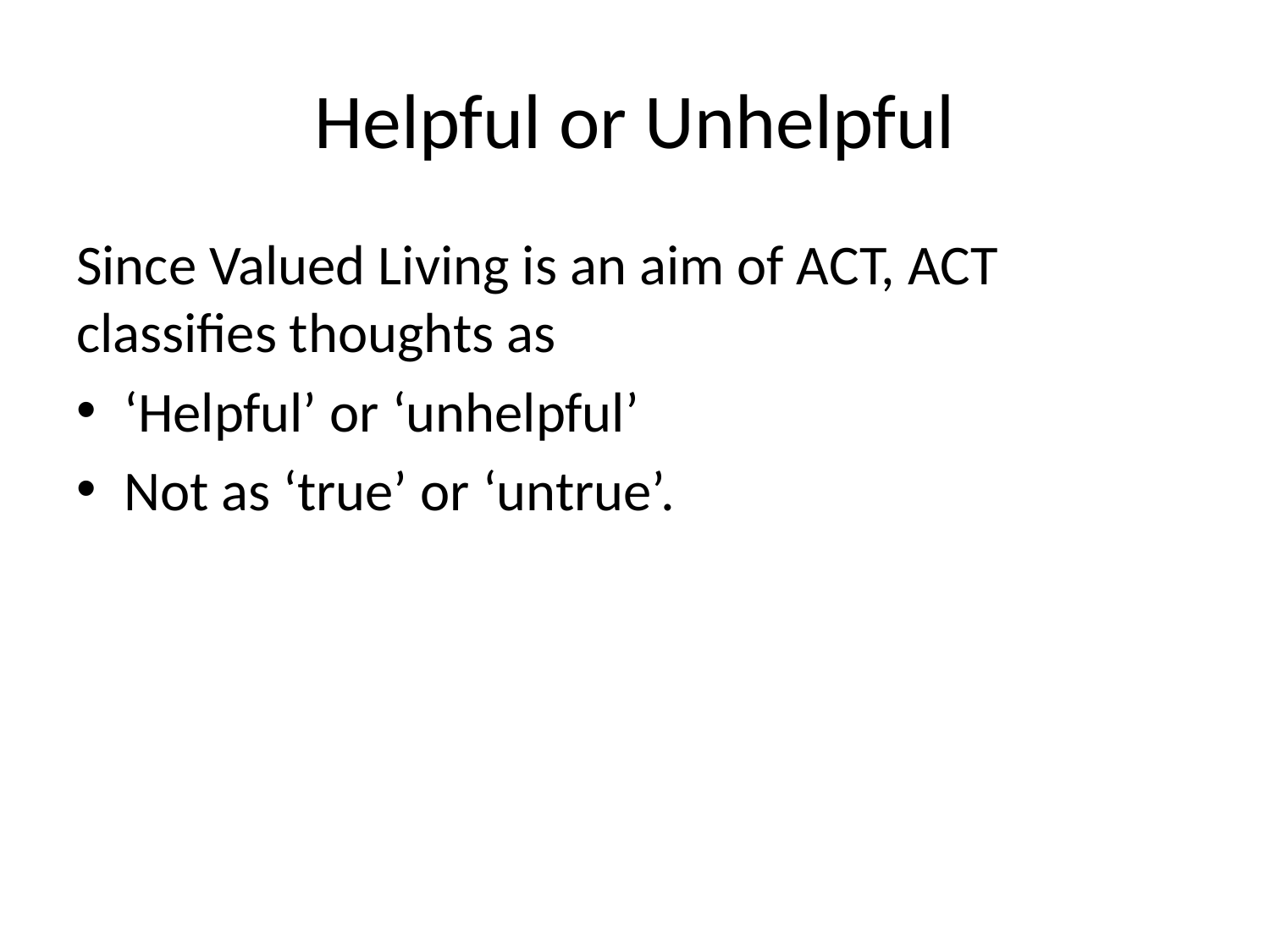

# Helpful or Unhelpful
Since Valued Living is an aim of ACT, ACT classifies thoughts as
‘Helpful’ or ‘unhelpful’
Not as ‘true’ or ‘untrue’.